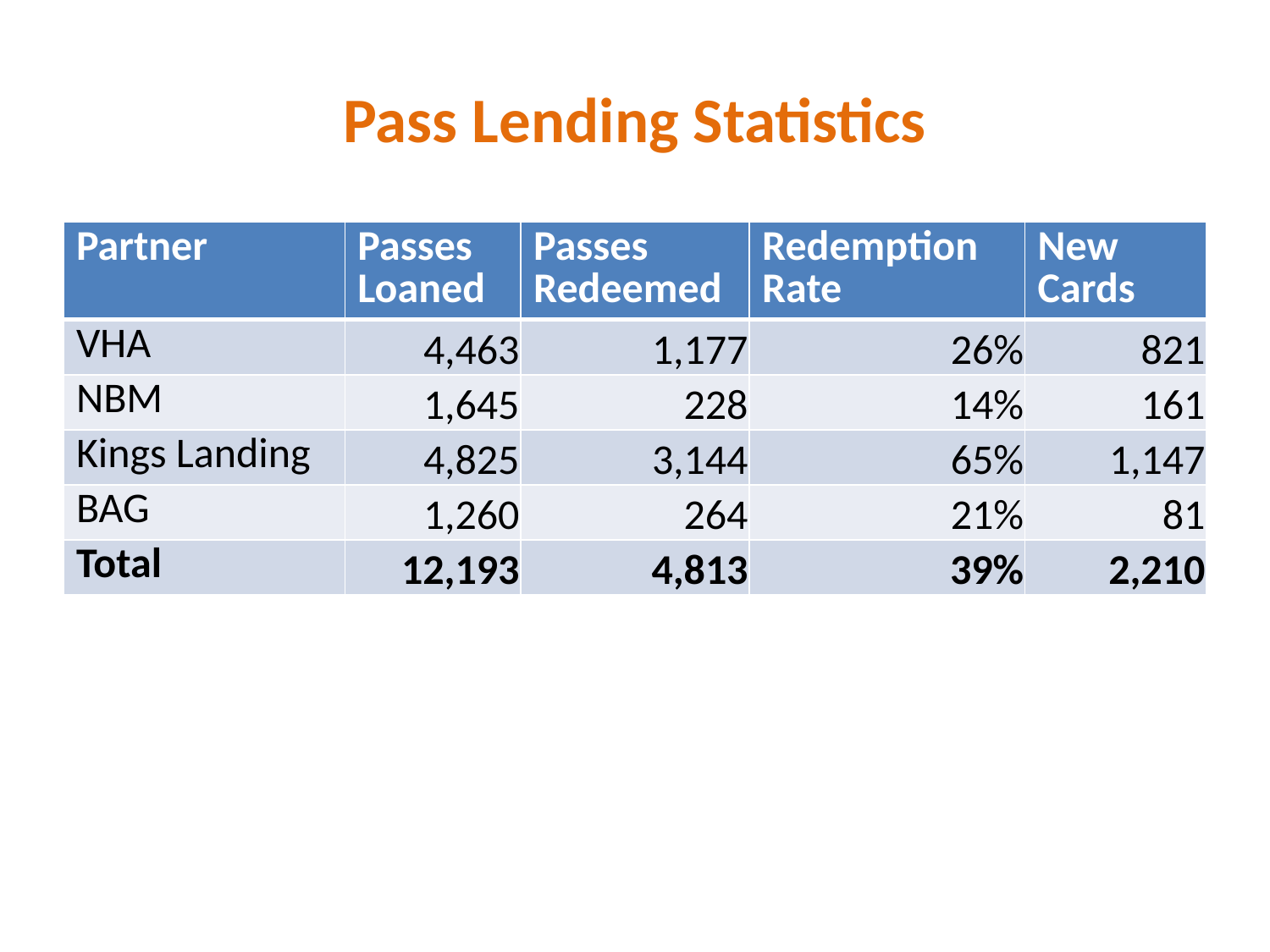

# Pass Lending Statistics
| Partner | Passes Loaned | Passes Redeemed | Redemption Rate | New Cards |
| --- | --- | --- | --- | --- |
| VHA | 4,463 | 1,177 | 26% | 821 |
| NBM | 1,645 | 228 | 14% | 161 |
| Kings Landing | 4,825 | 3,144 | 65% | 1,147 |
| BAG | 1,260 | 264 | 21% | 81 |
| Total | 12,193 | 4,813 | 39% | 2,210 |